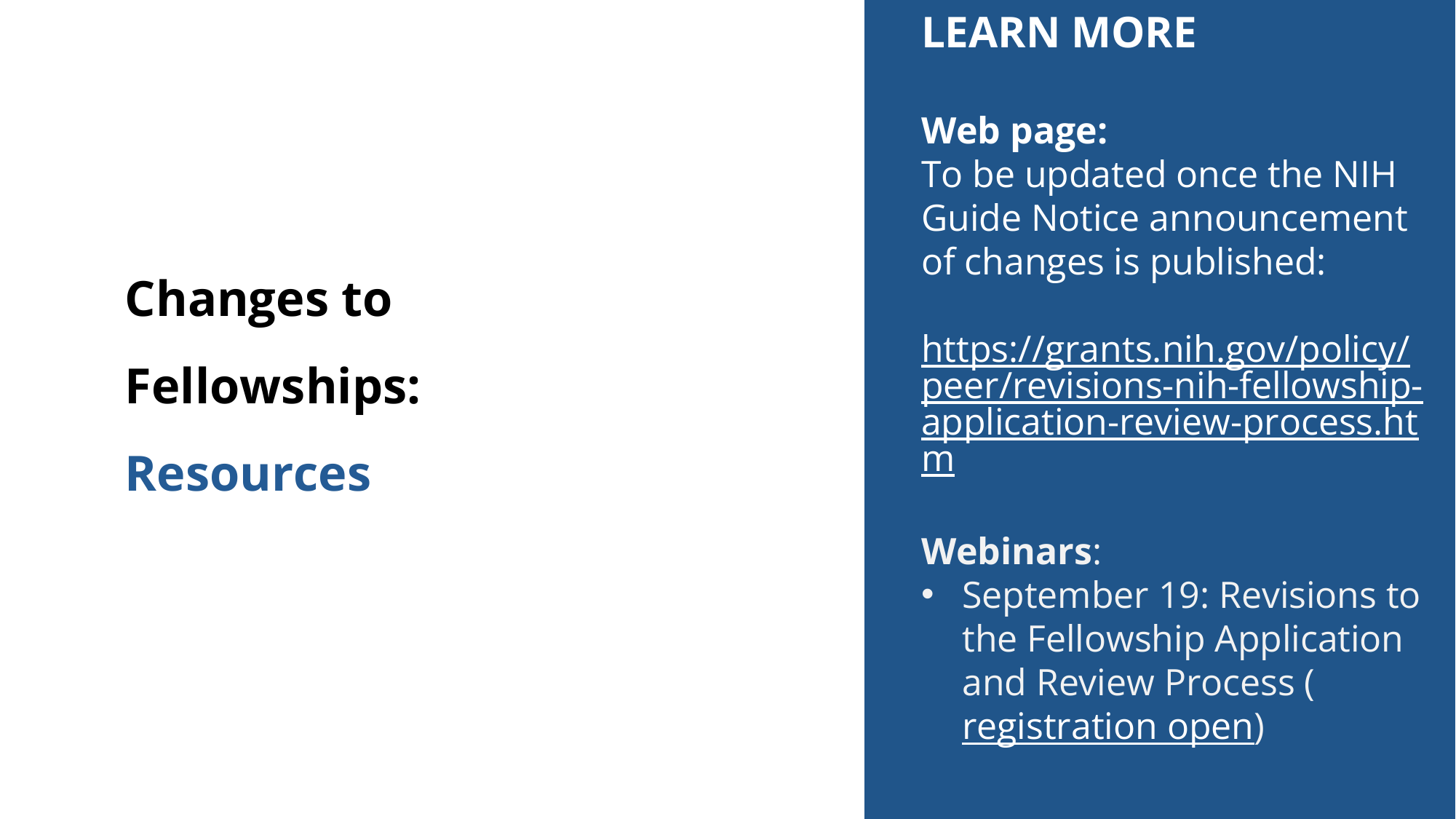

LEARN MORE

Web page:
To be updated once the NIH Guide Notice announcement of changes is published:

https://grants.nih.gov/policy/peer/revisions-nih-fellowship-application-review-process.htm

Webinars:
September 19: Revisions to the Fellowship Application and Review Process (registration open)
# Changes to Fellowships: Resources
8